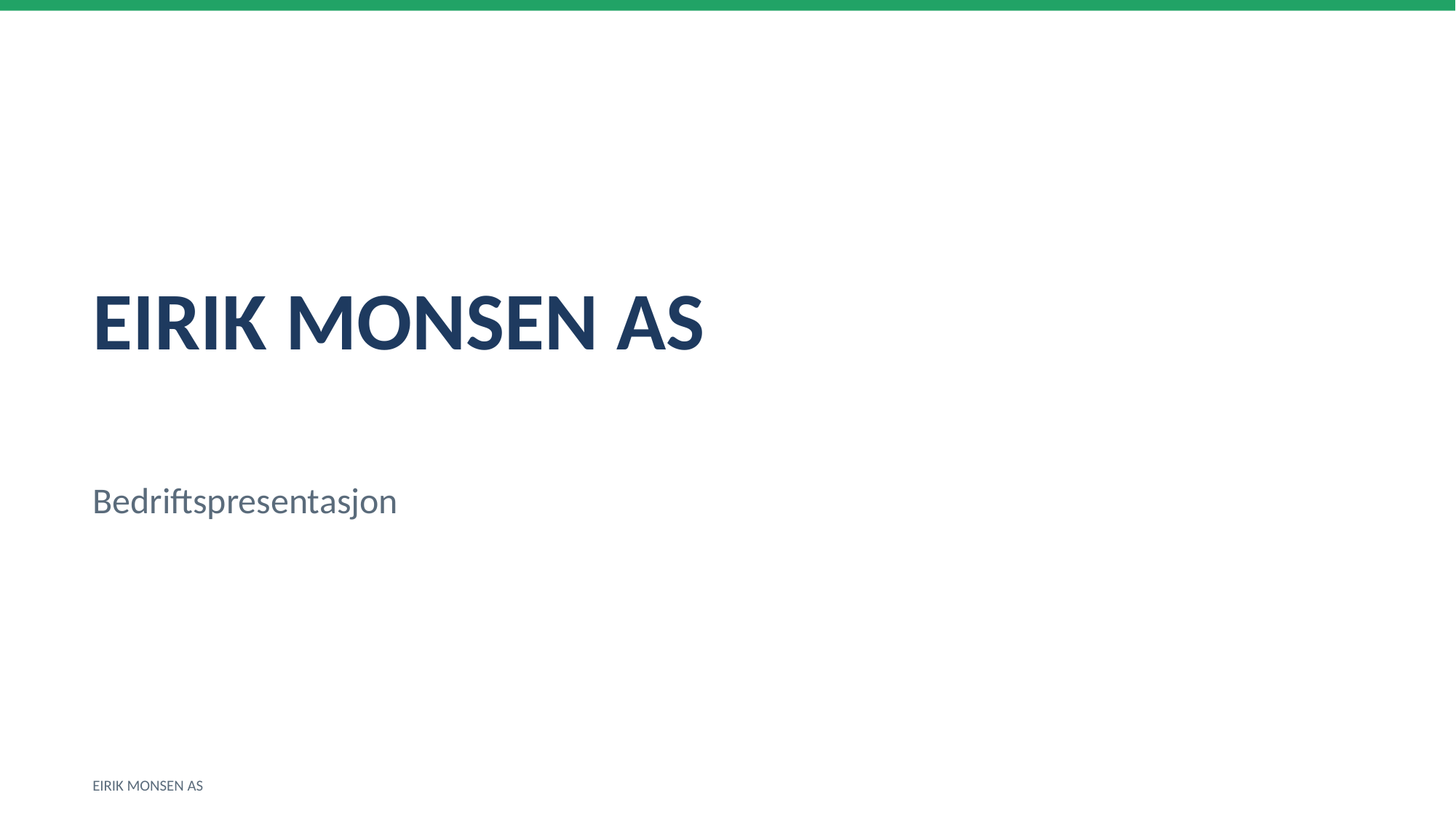

EIRIK MONSEN AS
Bedriftspresentasjon
EIRIK MONSEN AS